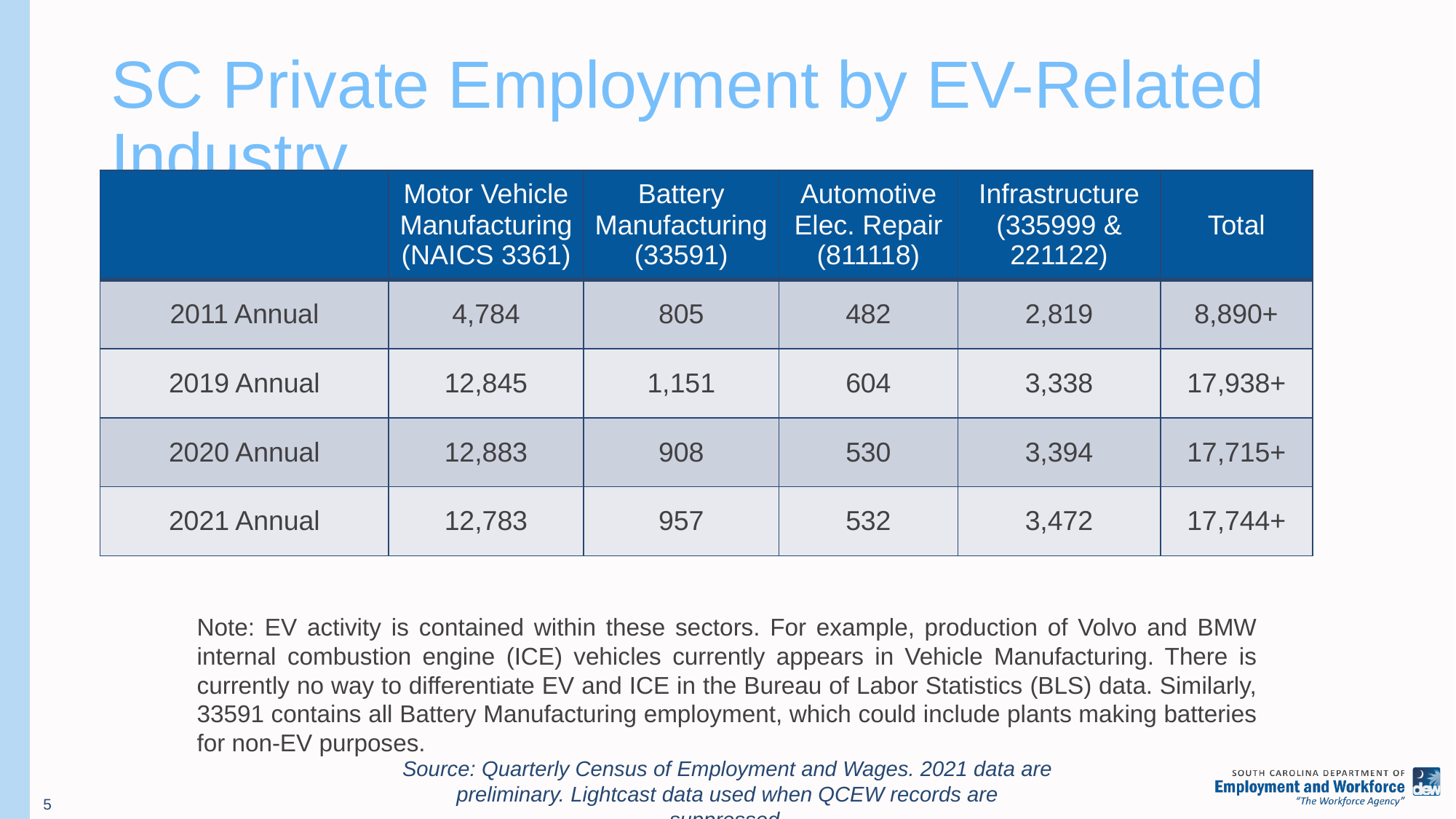

5
# SC Private Employment by EV-Related Industry
|  | Motor Vehicle Manufacturing (NAICS 3361) | Battery Manufacturing (33591) | Automotive Elec. Repair (811118) | Infrastructure (335999 & 221122) | Total |
| --- | --- | --- | --- | --- | --- |
| 2011 Annual | 4,784 | 805 | 482 | 2,819 | 8,890+ |
| 2019 Annual | 12,845 | 1,151 | 604 | 3,338 | 17,938+ |
| 2020 Annual | 12,883 | 908 | 530 | 3,394 | 17,715+ |
| 2021 Annual | 12,783 | 957 | 532 | 3,472 | 17,744+ |
Note: EV activity is contained within these sectors. For example, production of Volvo and BMW internal combustion engine (ICE) vehicles currently appears in Vehicle Manufacturing. There is currently no way to differentiate EV and ICE in the Bureau of Labor Statistics (BLS) data. Similarly, 33591 contains all Battery Manufacturing employment, which could include plants making batteries for non-EV purposes.
Source: Quarterly Census of Employment and Wages. 2021 data are preliminary. Lightcast data used when QCEW records are suppressed.
5